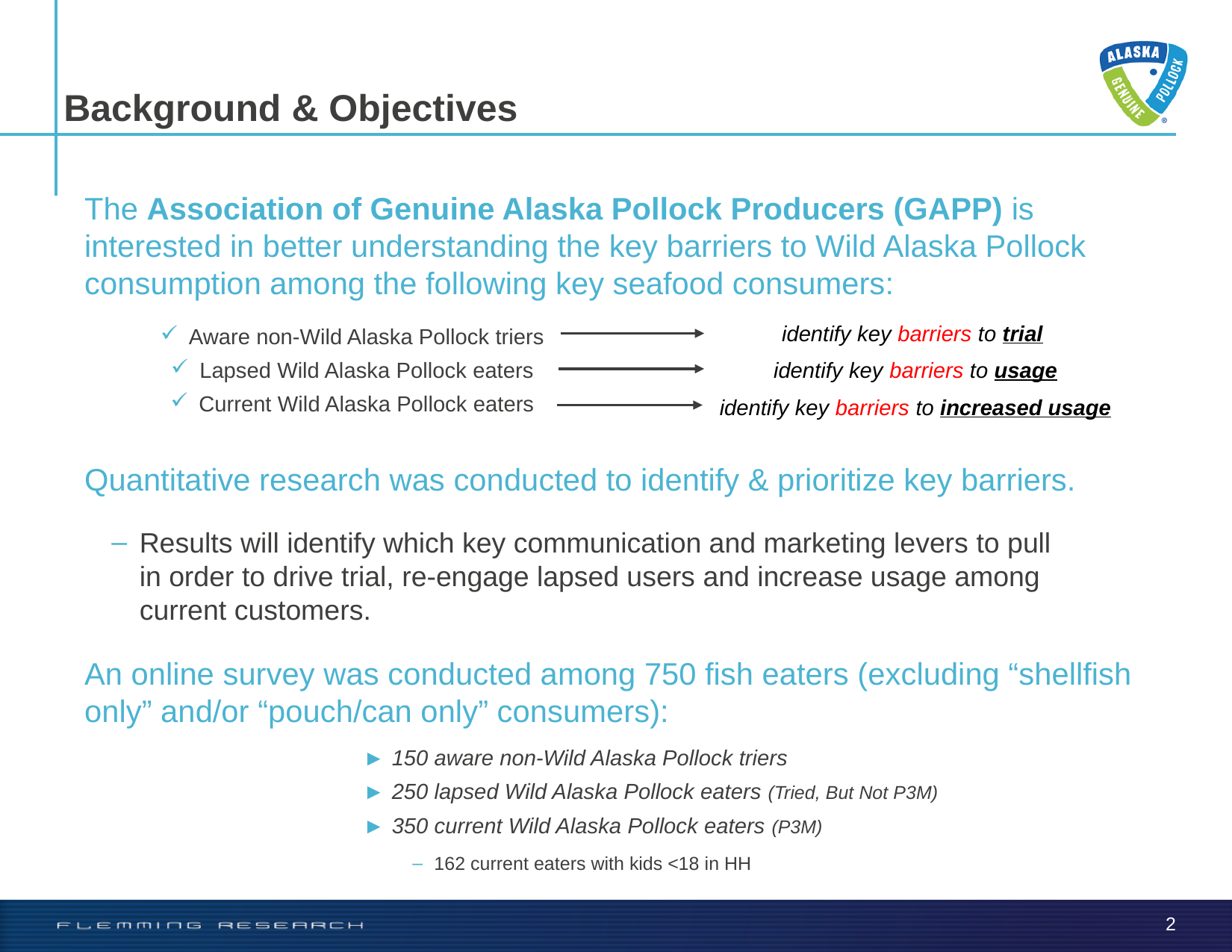

Background & Objectives
The Association of Genuine Alaska Pollock Producers (GAPP) is interested in better understanding the key barriers to Wild Alaska Pollock consumption among the following key seafood consumers:

Quantitative research was conducted to identify & prioritize key barriers.
Results will identify which key communication and marketing levers to pull
in order to drive trial, re-engage lapsed users and increase usage among
current customers.
An online survey was conducted among 750 fish eaters (excluding “shellfish only” and/or “pouch/can only” consumers):

162 current eaters with kids <18 in HH
| Aware non-Wild Alaska Pollock triers Lapsed Wild Alaska Pollock eaters Current Wild Alaska Pollock eaters | identify key barriers to trial identify key barriers to usage identify key barriers to increased usage |
| --- | --- |
| 150 aware non-Wild Alaska Pollock triers 250 lapsed Wild Alaska Pollock eaters (Tried, But Not P3M) 350 current Wild Alaska Pollock eaters (P3M) |
| --- |
2